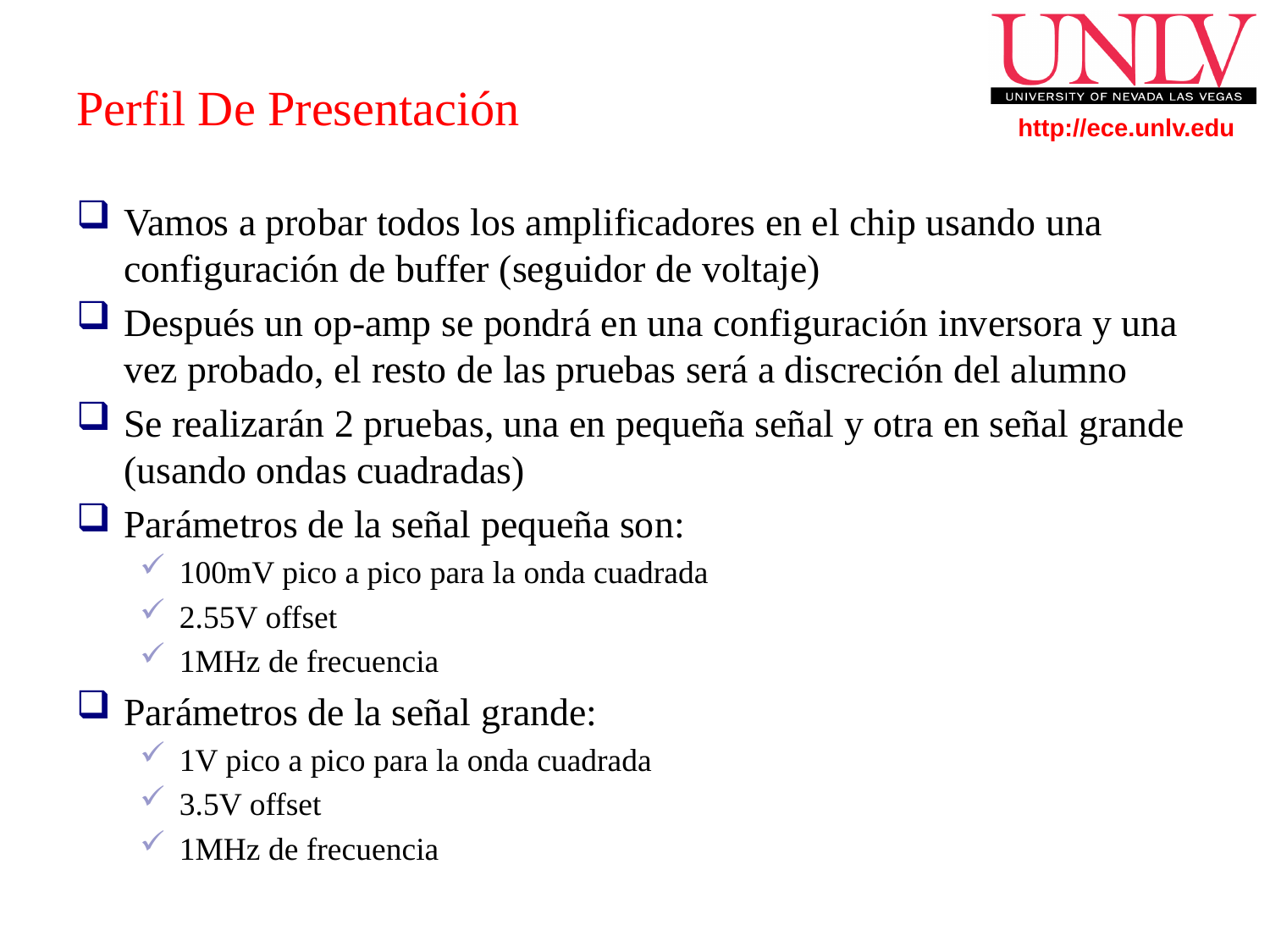

# Perfil De Presentación
Vamos a probar todos los amplificadores en el chip usando una configuración de buffer (seguidor de voltaje)
Después un op-amp se pondrá en una configuración inversora y una vez probado, el resto de las pruebas será a discreción del alumno
Se realizarán 2 pruebas, una en pequeña señal y otra en señal grande (usando ondas cuadradas)
Parámetros de la señal pequeña son:
100mV pico a pico para la onda cuadrada
2.55V offset
1MHz de frecuencia
Parámetros de la señal grande:
1V pico a pico para la onda cuadrada
3.5V offset
1MHz de frecuencia